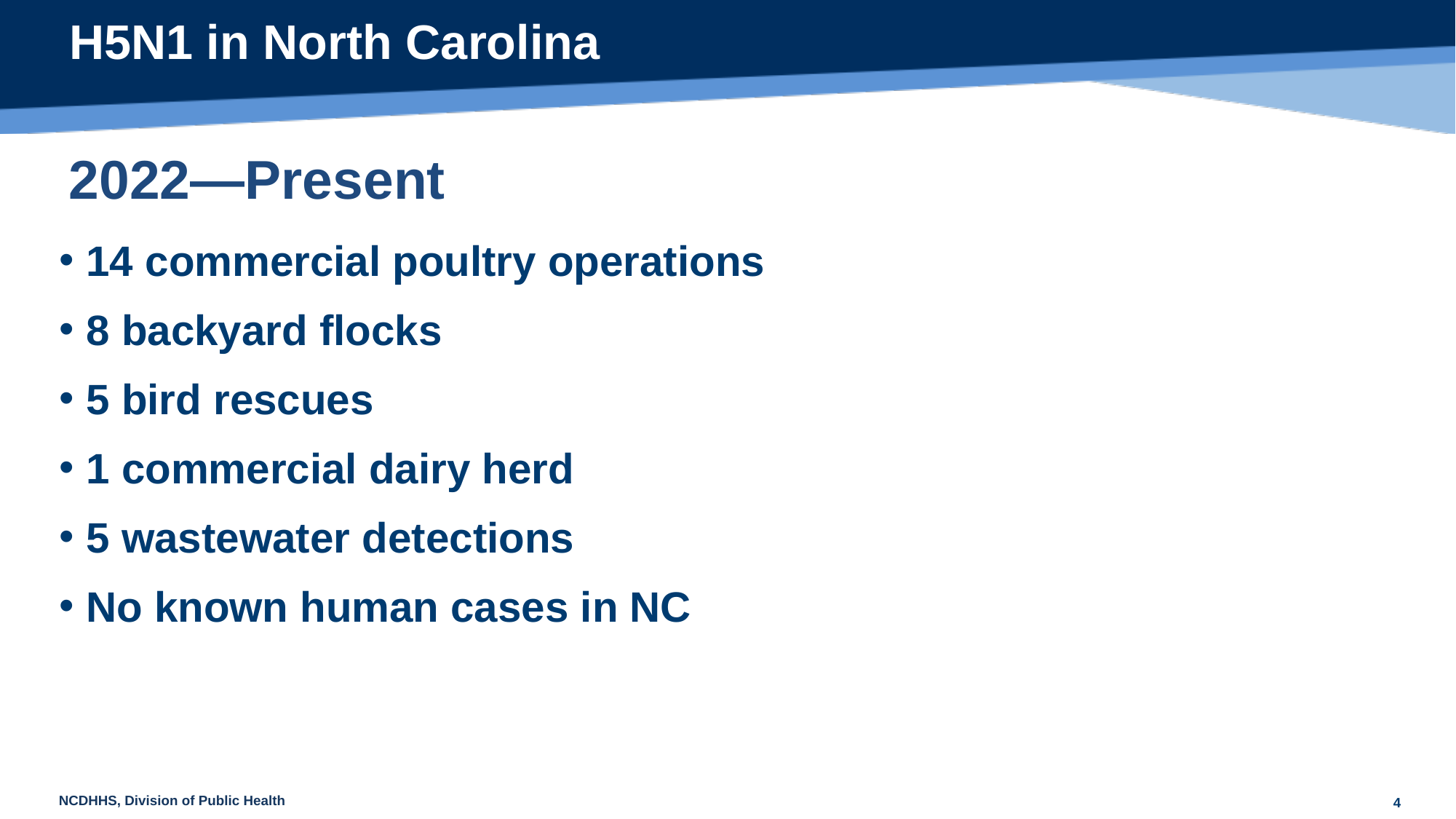

# H5N1 in North Carolina
2022—Present
14 commercial poultry operations
8 backyard flocks
5 bird rescues
1 commercial dairy herd
5 wastewater detections
No known human cases in NC

4